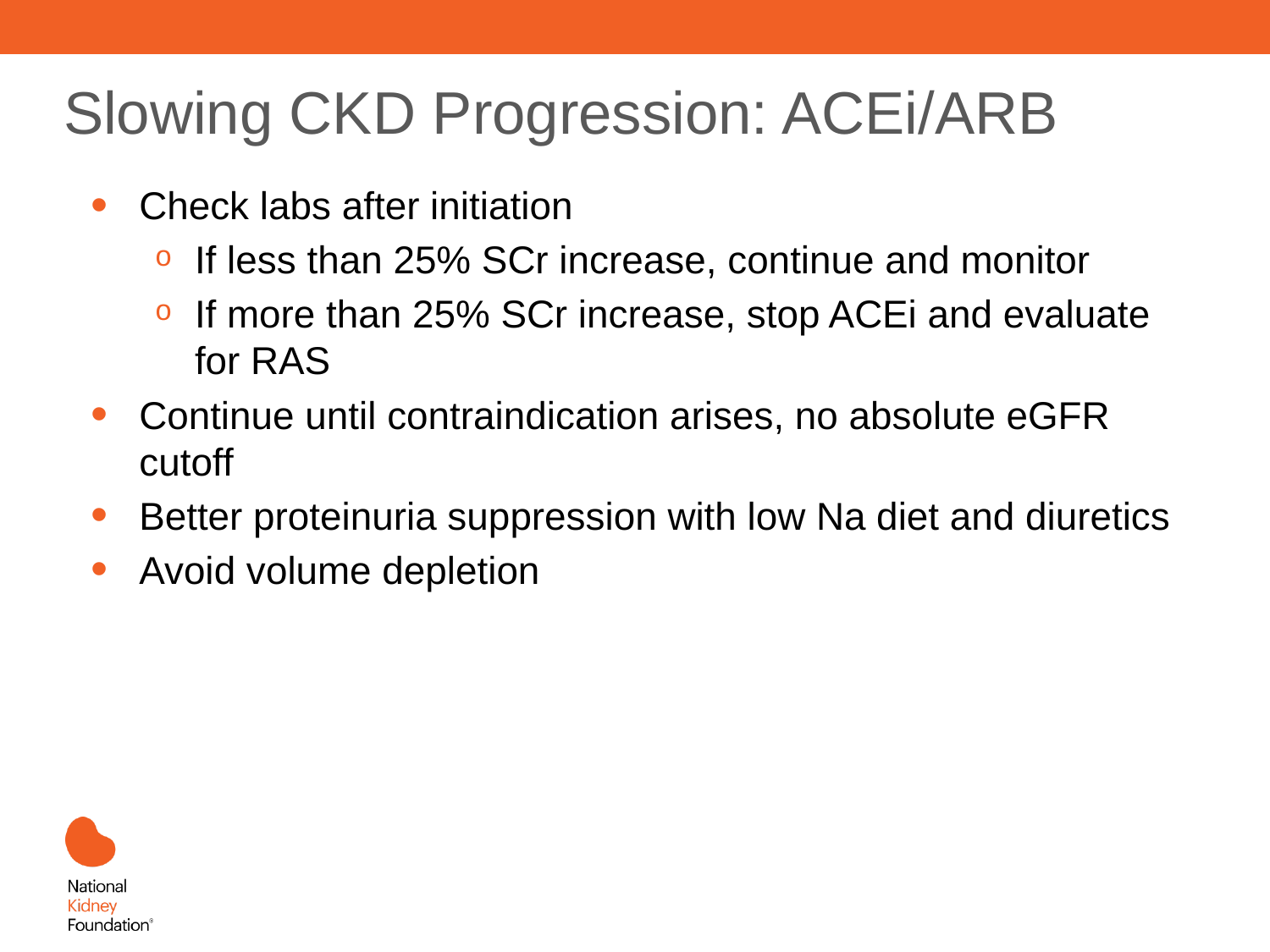

# Slowing CKD Progression: ACEi/ARB
Check labs after initiation
If less than 25% SCr increase, continue and monitor
If more than 25% SCr increase, stop ACEi and evaluate for RAS
Continue until contraindication arises, no absolute eGFR cutoff
Better proteinuria suppression with low Na diet and diuretics
Avoid volume depletion